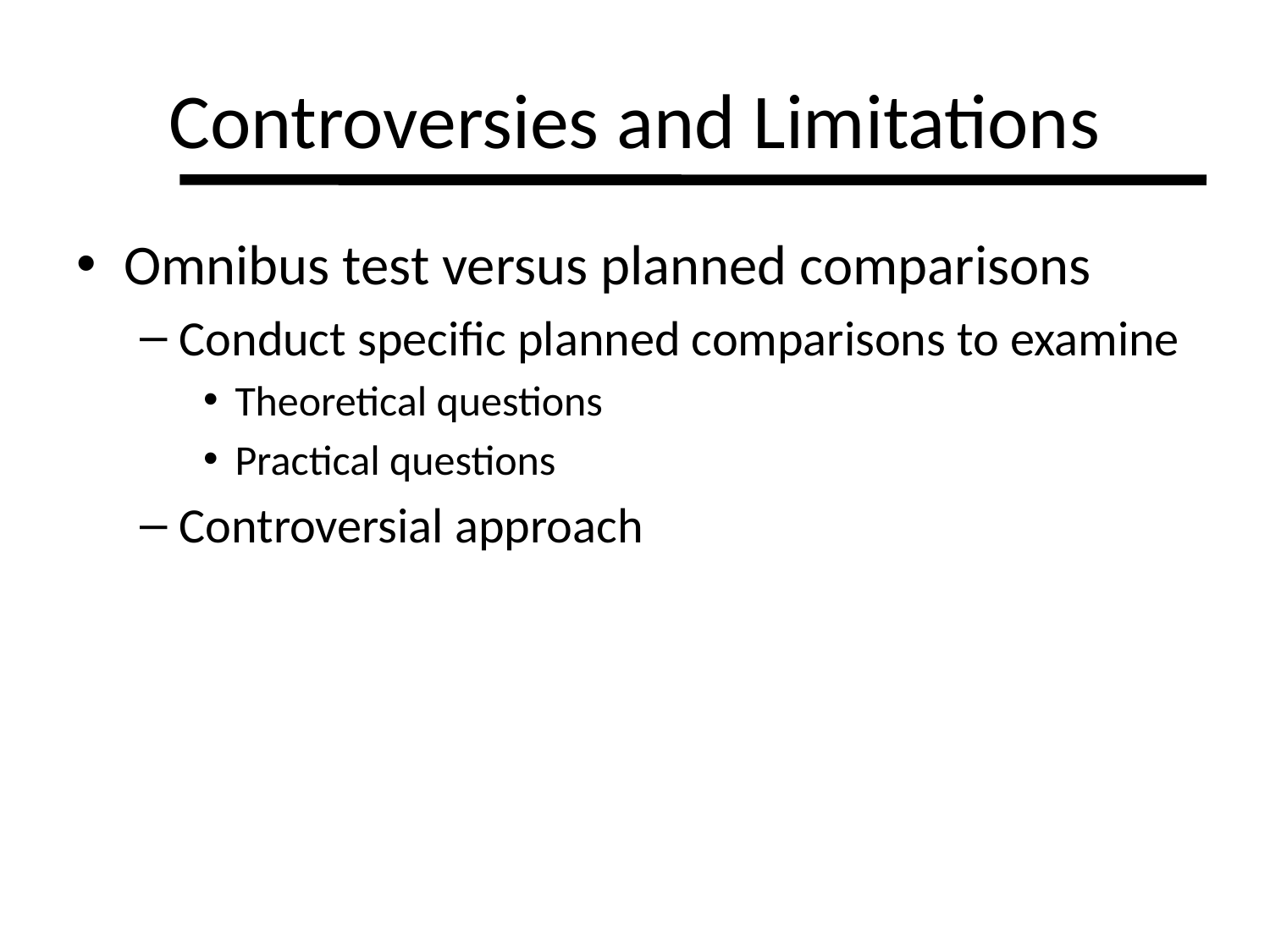

# Controversies and Limitations
Omnibus test versus planned comparisons
Conduct specific planned comparisons to examine
Theoretical questions
Practical questions
Controversial approach